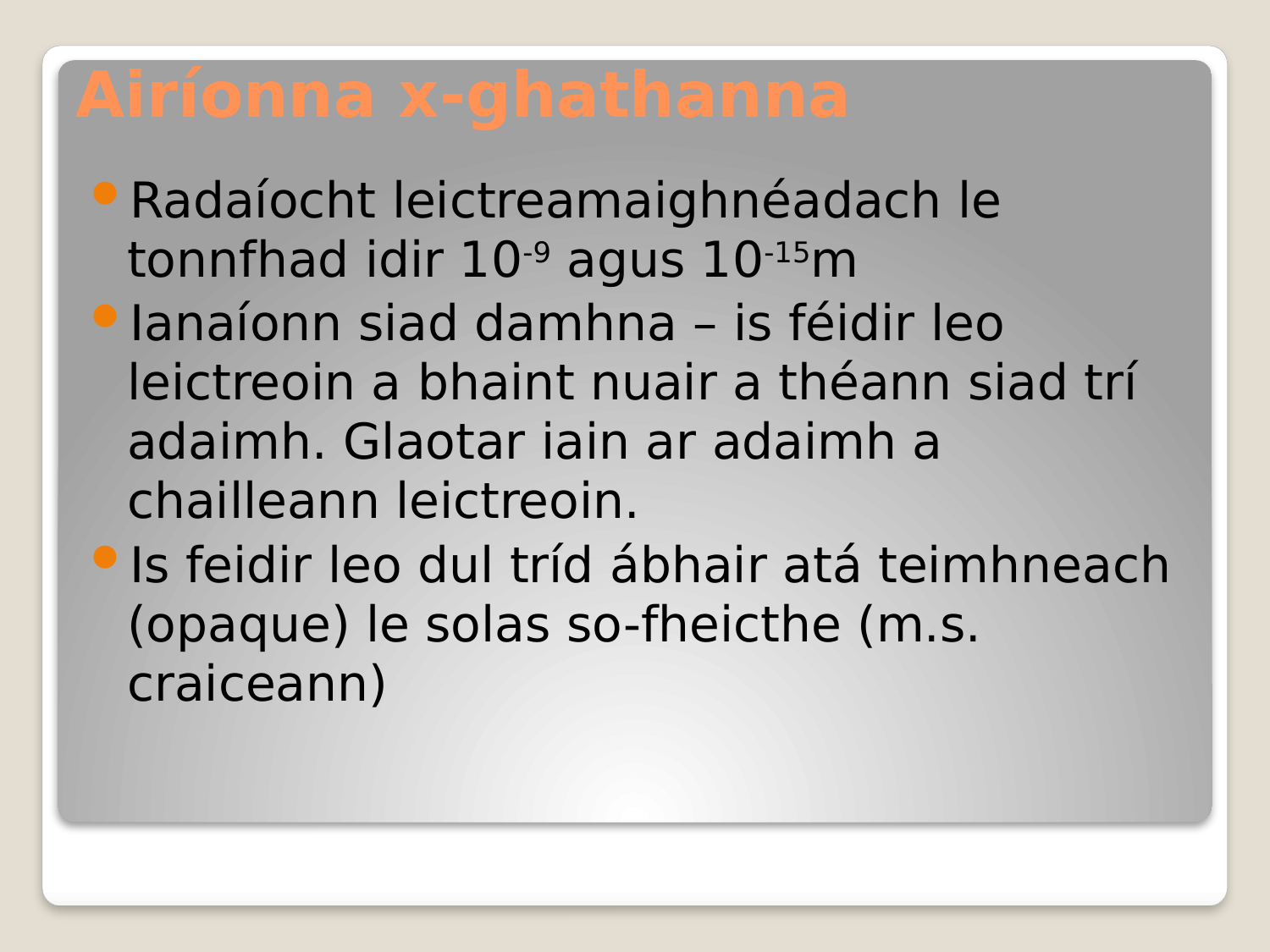

# Airíonna x-ghathanna
Radaíocht leictreamaighnéadach le tonnfhad idir 10-9 agus 10-15m
Ianaíonn siad damhna – is féidir leo leictreoin a bhaint nuair a théann siad trí adaimh. Glaotar iain ar adaimh a chailleann leictreoin.
Is feidir leo dul tríd ábhair atá teimhneach (opaque) le solas so-fheicthe (m.s. craiceann)